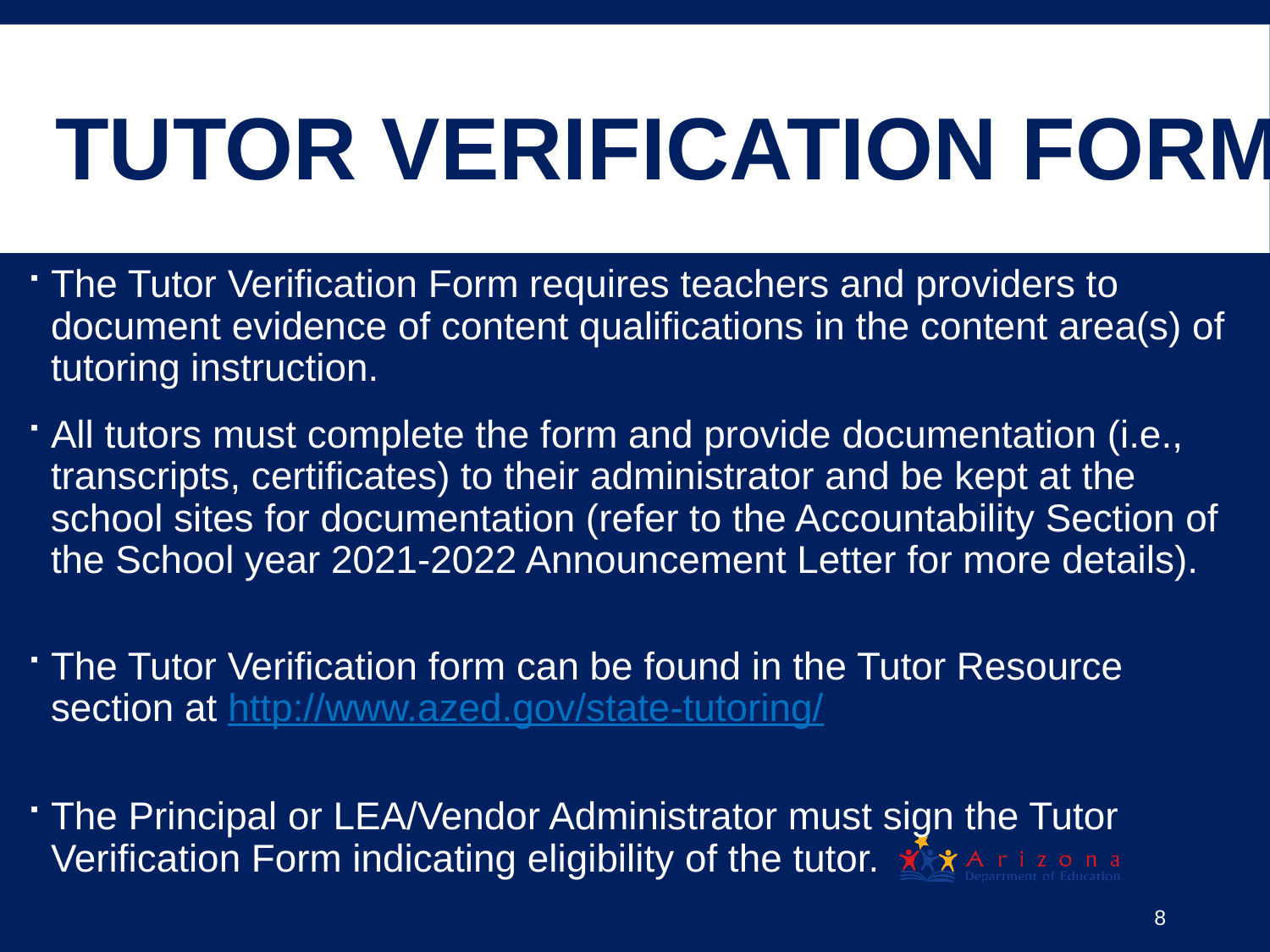

# Tutor Verification Form
The Tutor Verification Form requires teachers and providers to document evidence of content qualifications in the content area(s) of tutoring instruction.
All tutors must complete the form and provide documentation (i.e., transcripts, certificates) to their administrator and be kept at the school sites for documentation (refer to the Accountability Section of the School year 2021-2022 Announcement Letter for more details).

The Tutor Verification form can be found in the Tutor Resource section at http://www.azed.gov/state-tutoring/

The Principal or LEA/Vendor Administrator must sign the Tutor Verification Form indicating eligibility of the tutor.

8